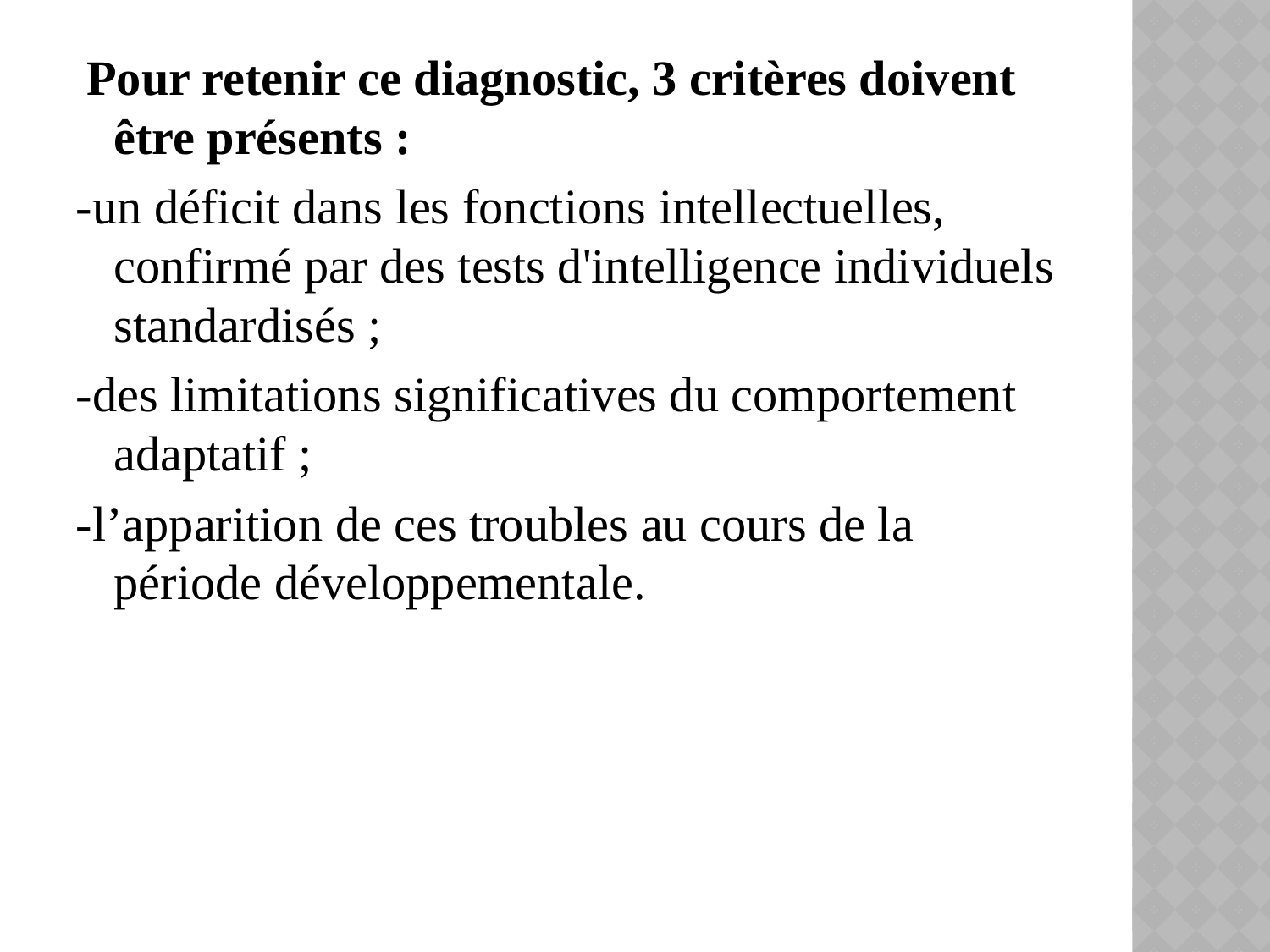

Pour retenir ce diagnostic, 3 critères doivent être présents :
-un déficit dans les fonctions intellectuelles, confirmé par des tests d'intelligence individuels standardisés ;
-des limitations significatives du comportement adaptatif ;
-l’apparition de ces troubles au cours de la période développementale.